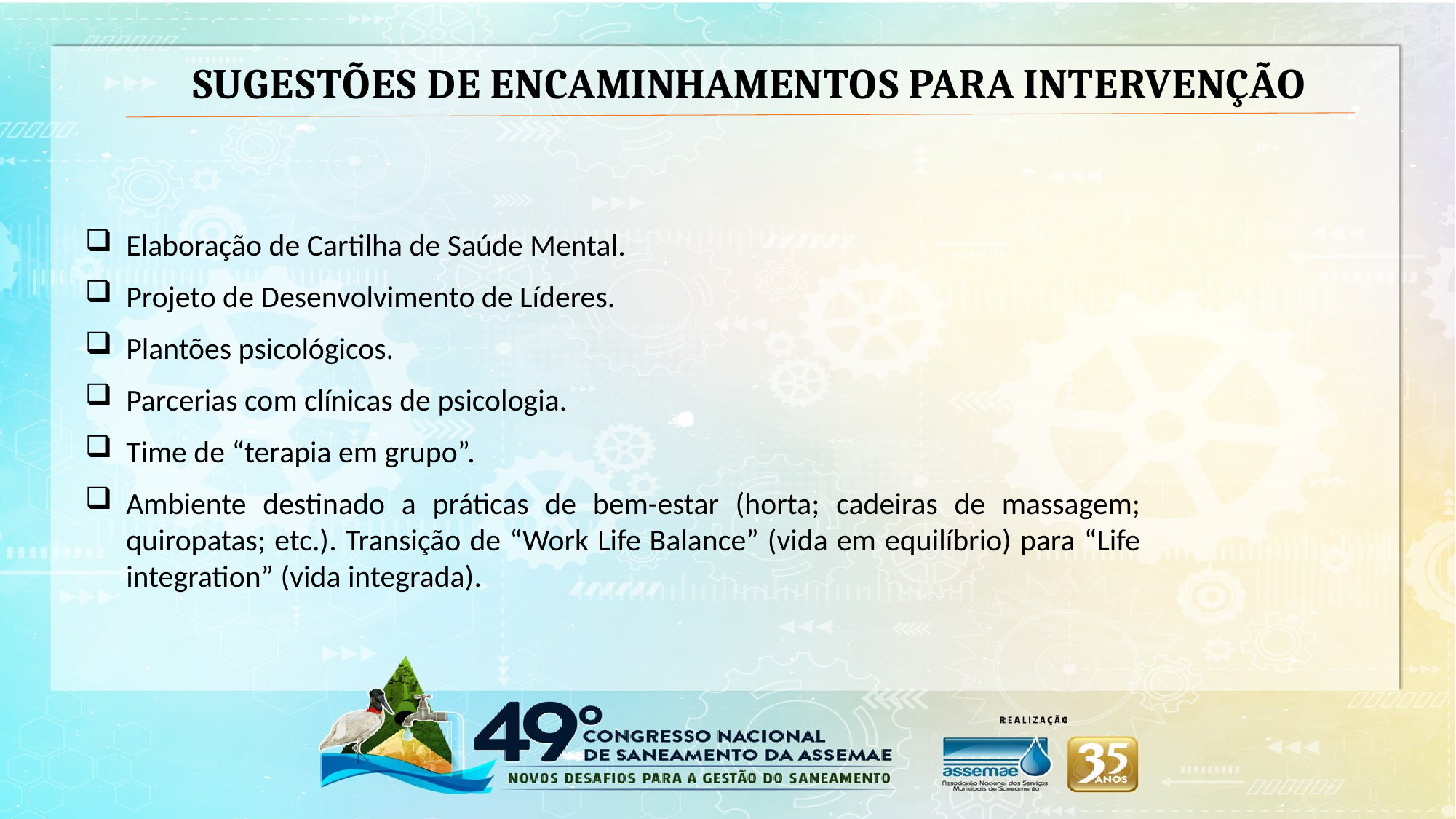

SUGESTÕES DE ENCAMINHAMENTOS PARA INTERVENÇÃO

Elaboração de Cartilha de Saúde Mental.
Projeto de Desenvolvimento de Líderes.
Plantões psicológicos.
Parcerias com clínicas de psicologia.
Time de “terapia em grupo”.
Ambiente destinado a práticas de bem-estar (horta; cadeiras de massagem; quiropatas; etc.). Transição de “Work Life Balance” (vida em equilíbrio) para “Life integration” (vida integrada).